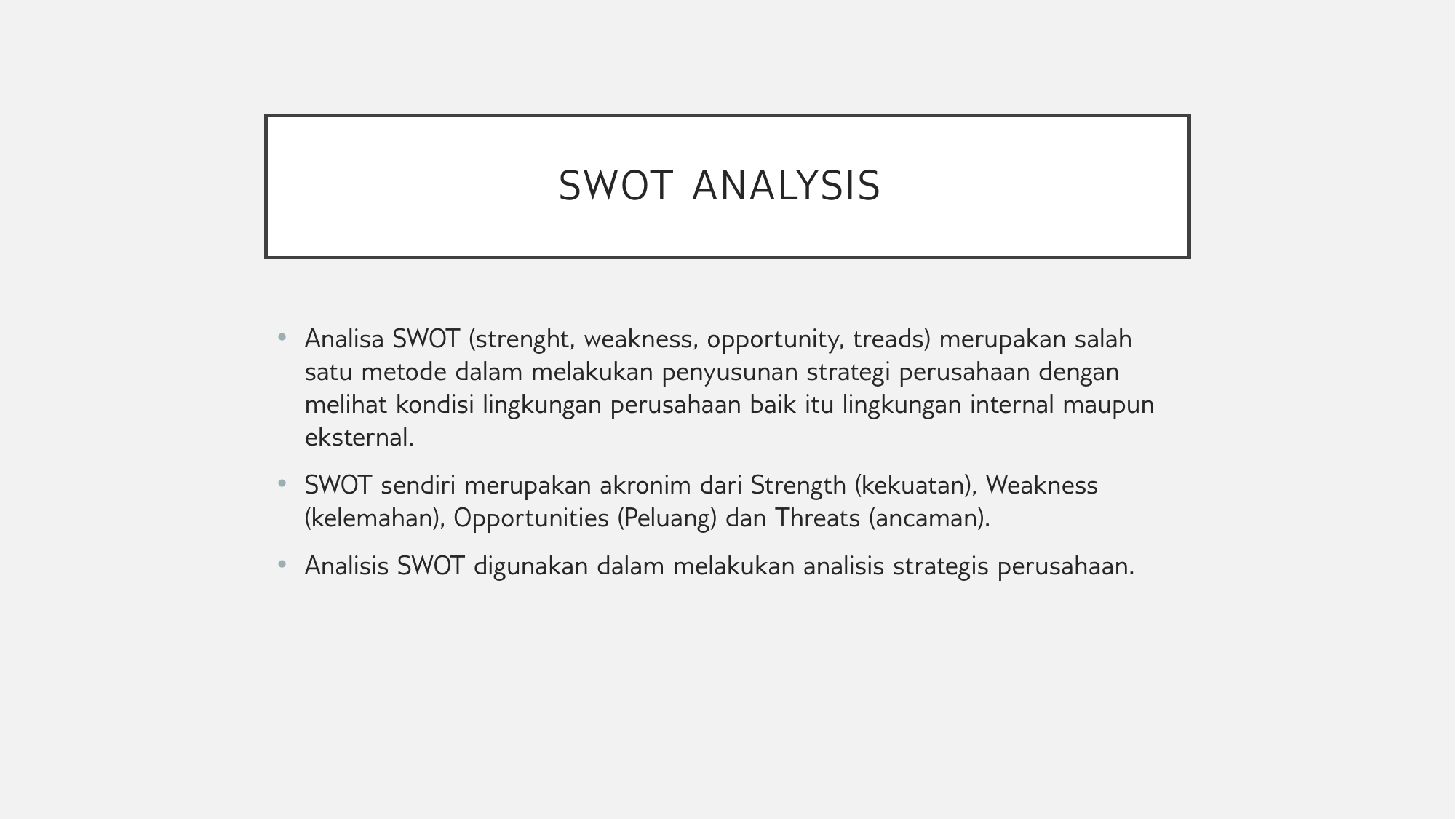

# SWOT Analysis
Analisa SWOT (strenght, weakness, opportunity, treads) merupakan salah satu metode dalam melakukan penyusunan strategi perusahaan dengan melihat kondisi lingkungan perusahaan baik itu lingkungan internal maupun eksternal.
SWOT sendiri merupakan akronim dari Strength (kekuatan), Weakness (kelemahan), Opportunities (Peluang) dan Threats (ancaman).
Analisis SWOT digunakan dalam melakukan analisis strategis perusahaan.